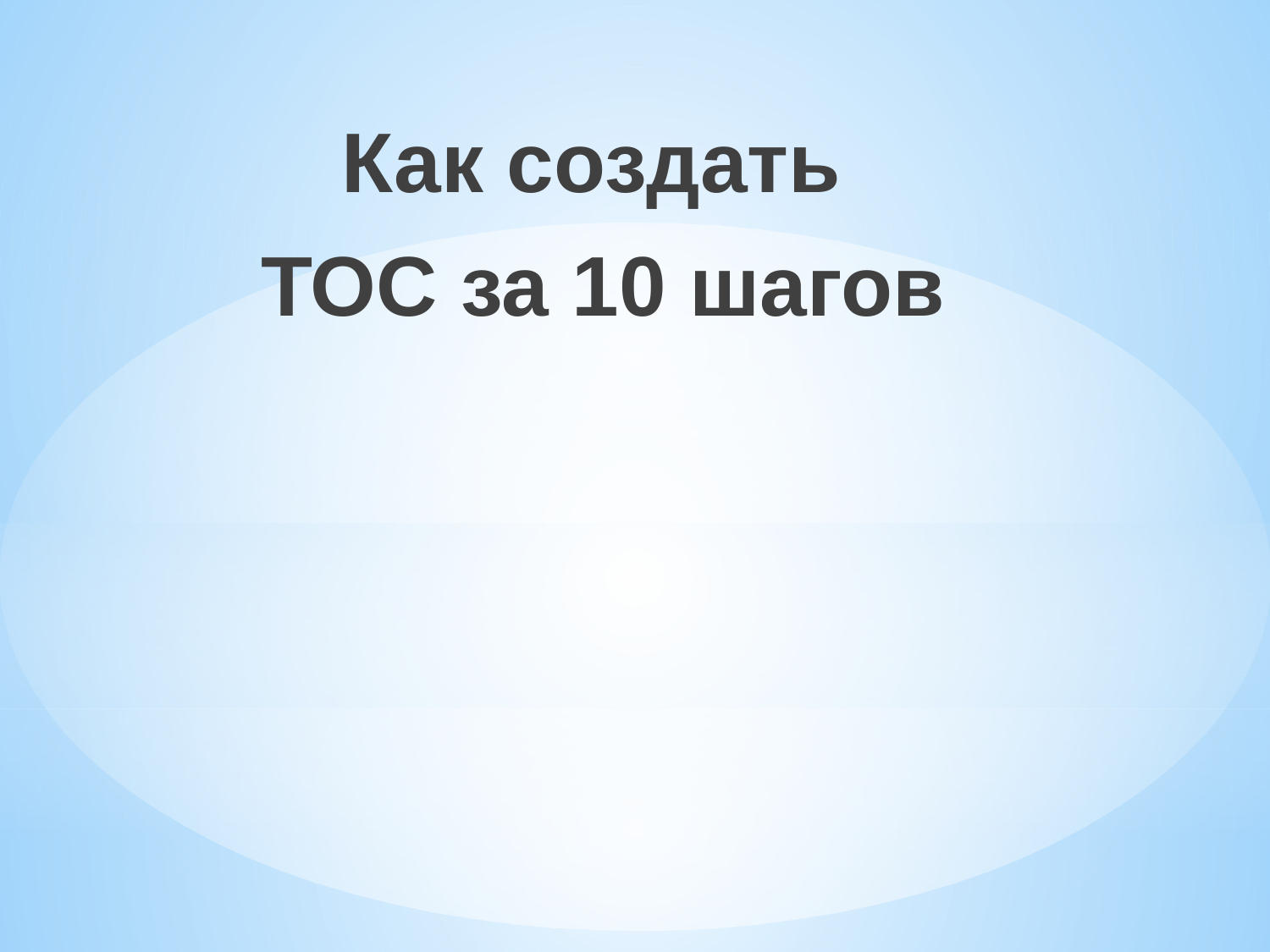

Как создать
ТОС за 10 шагов
#